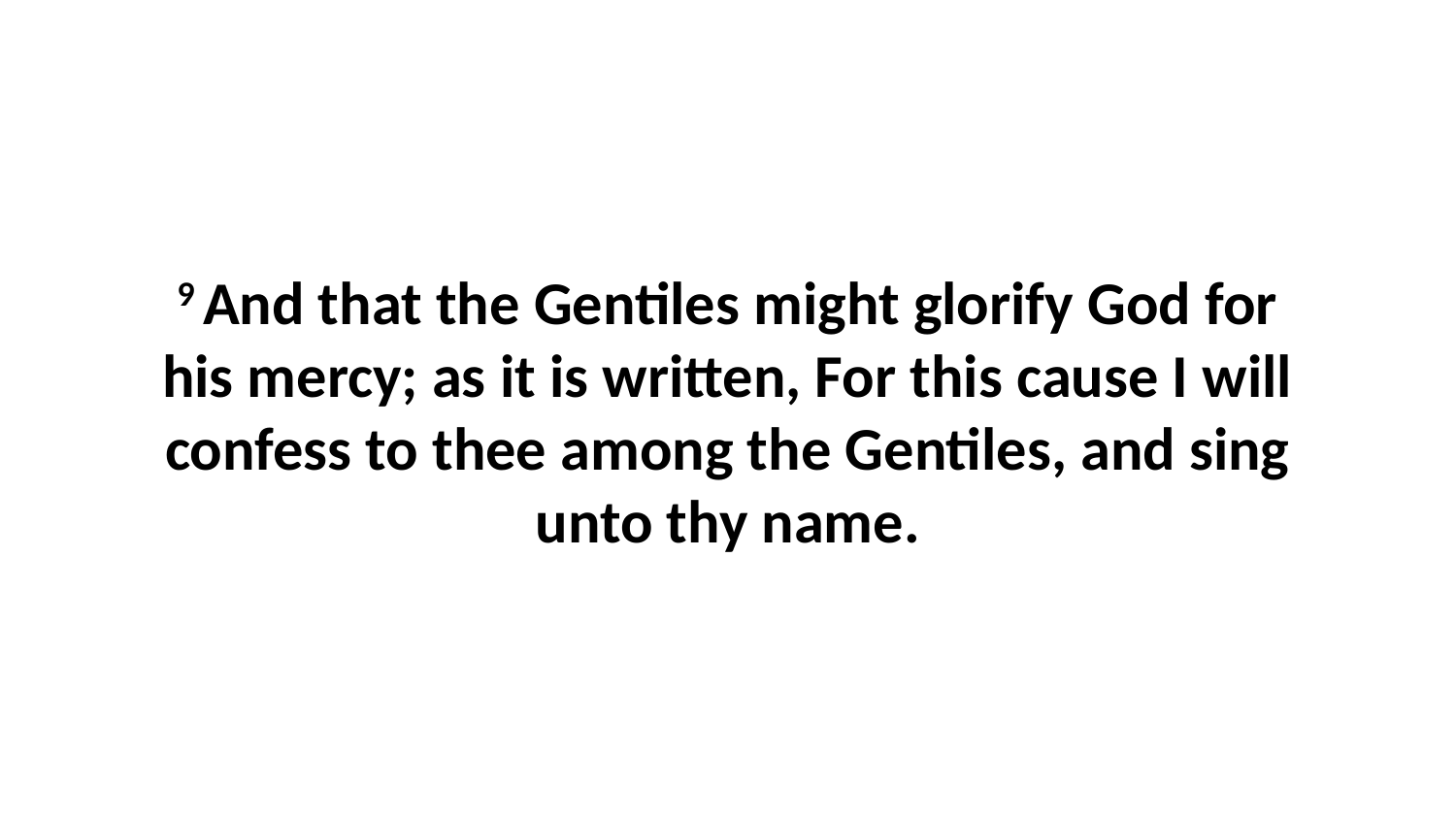

9 And that the Gentiles might glorify God for his mercy; as it is written, For this cause I will confess to thee among the Gentiles, and sing unto thy name.